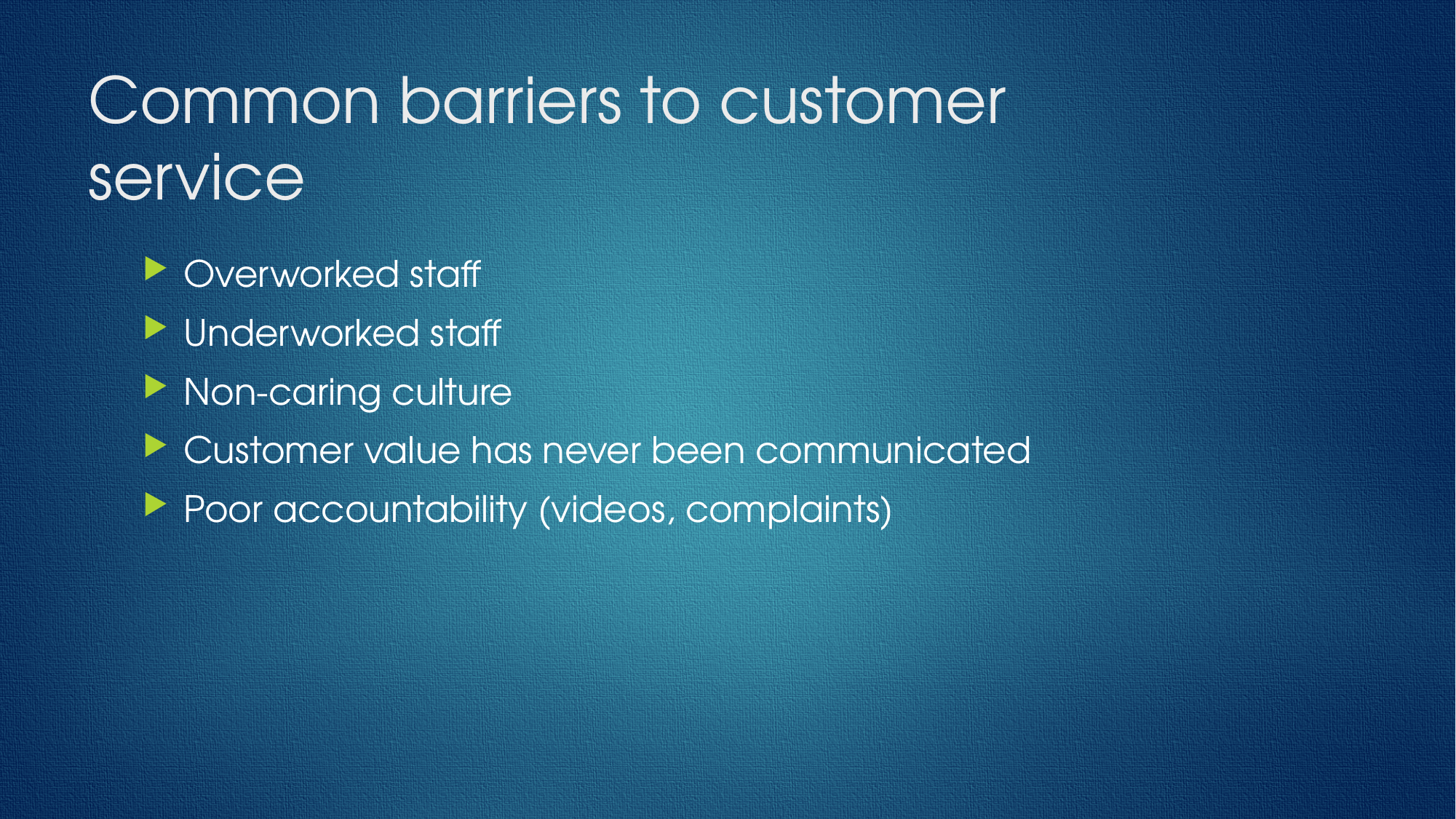

# Common barriers to customer service
Overworked staff
Underworked staff
Non-caring culture
Customer value has never been communicated
Poor accountability (videos, complaints)